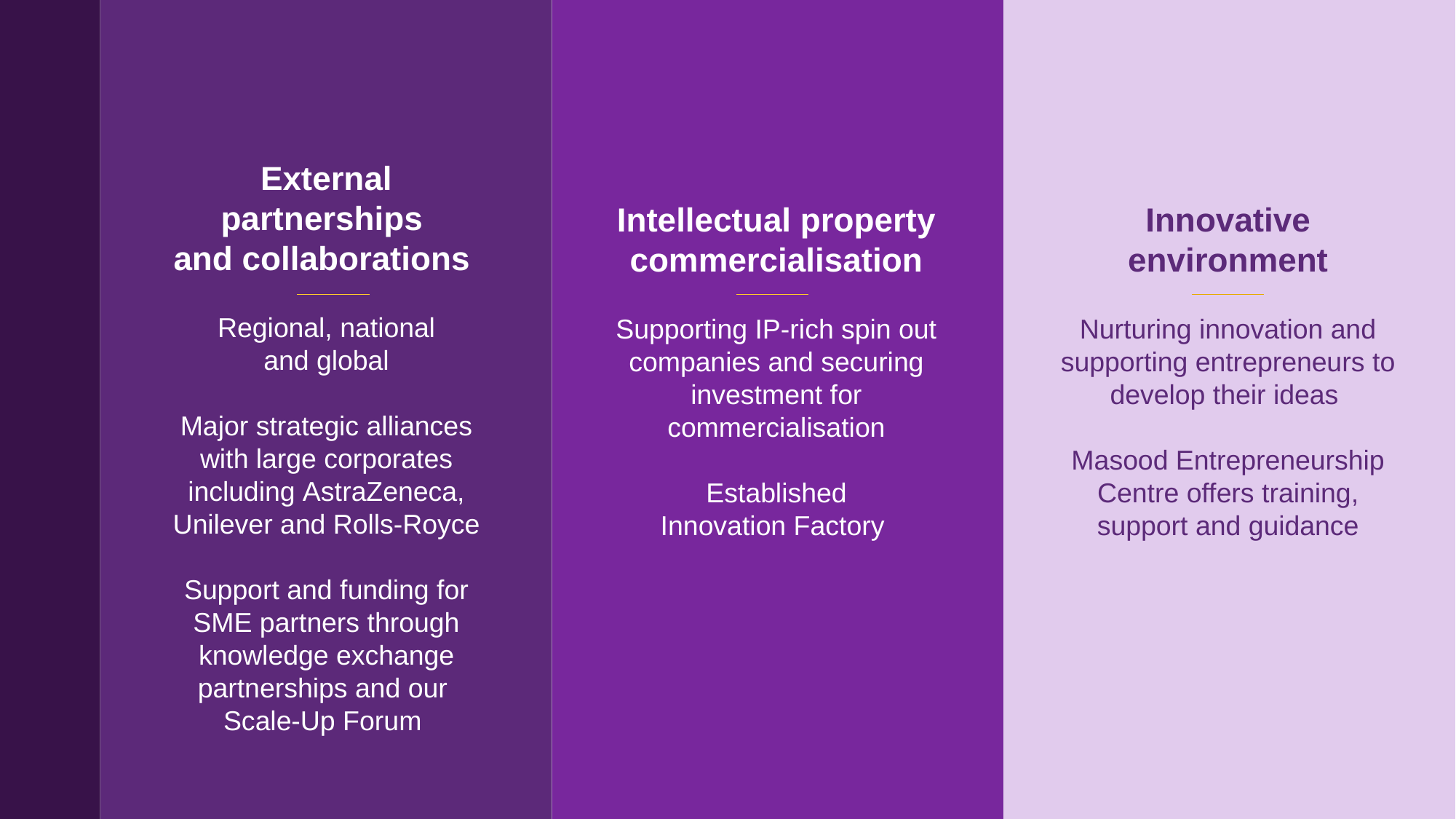

External partnerships
and collaborations

Regional, national
and global

Major strategic alliances with large corporates including AstraZeneca, Unilever and Rolls-Royce

Support and funding for SME partners through knowledge exchange partnerships and our
Scale-Up Forum
Intellectual property commercialisation

Supporting IP-rich spin out companies and securing investment for commercialisation

Established Innovation Factory
Innovative environment

Nurturing innovation and supporting entrepreneurs to develop their ideas

Masood Entrepreneurship Centre offers training, support and guidance